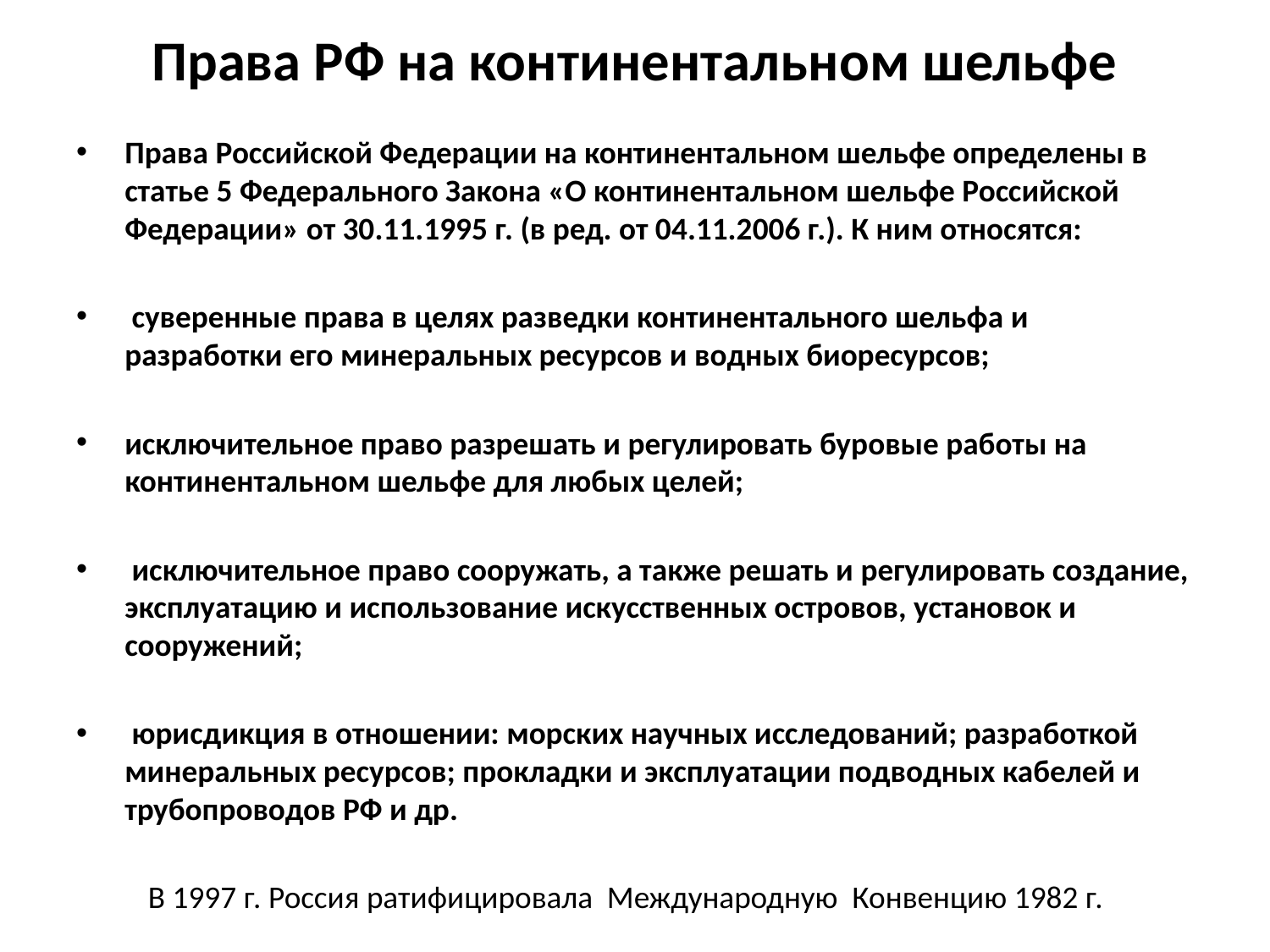

# Права РФ на континентальном шельфе
Права Российской Федерации на континентальном шельфе определены в статье 5 Федерального Закона «О континентальном шельфе Российской Федерации» от 30.11.1995 г. (в ред. от 04.11.2006 г.). К ним относятся:

 суверенные права в целях разведки континентального шельфа и разработки его минеральных ресурсов и водных биоресурсов;

исключительное право разрешать и регулировать буровые работы на континентальном шельфе для любых целей;

 исключительное право сооружать, а также решать и регулировать создание, эксплуатацию и использование искусственных островов, установок и сооружений;

 юрисдикция в отношении: морских научных исследований; разработкой минеральных ресурсов; прокладки и эксплуатации подводных кабелей и трубопроводов РФ и др.

          В 1997 г. Россия ратифицировала  Международную  Конвенцию 1982 г.